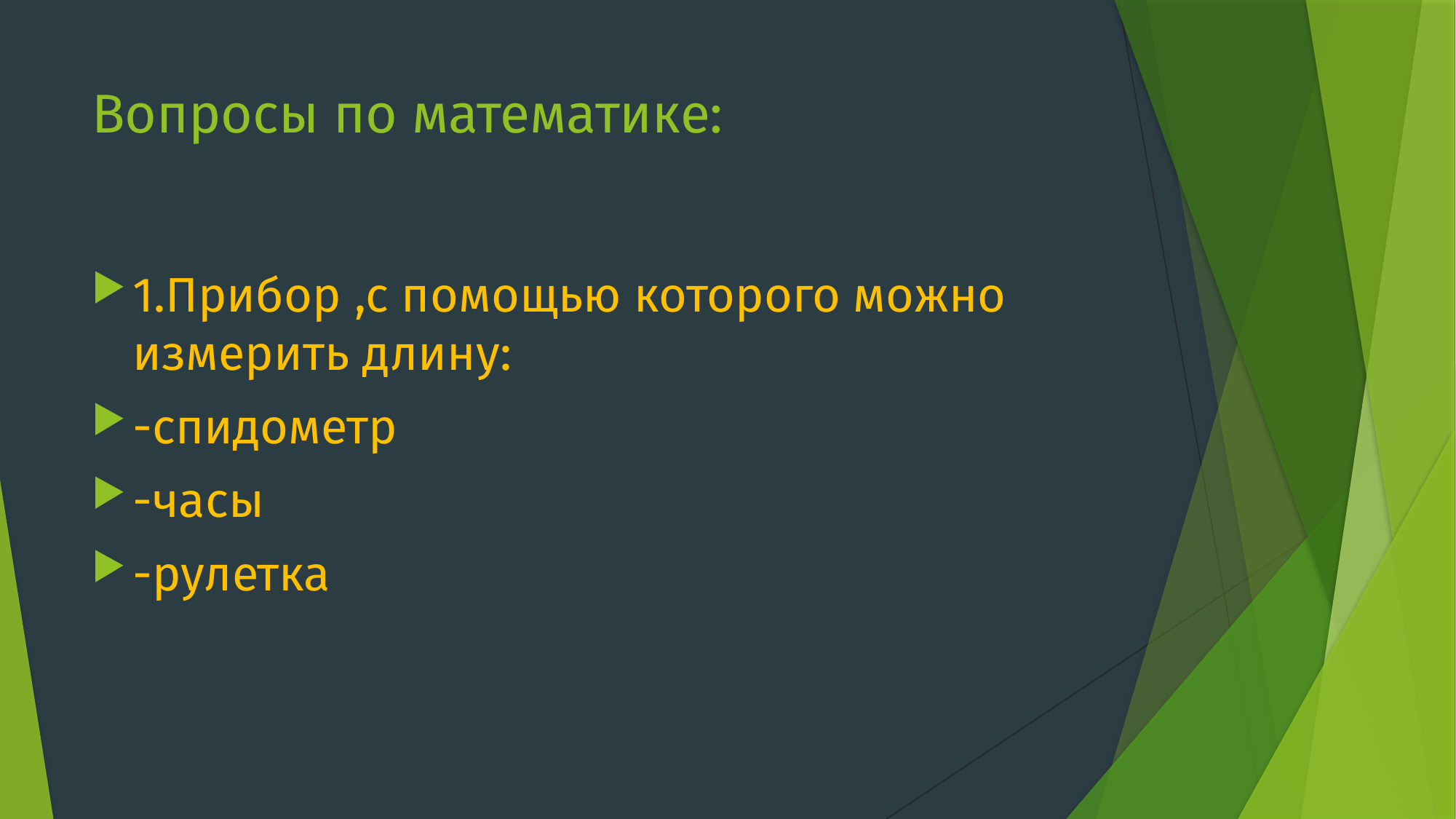

# Вопросы по математике:
1.Прибор ,с помощью которого можно измерить длину:
-спидометр
-часы
-рулетка